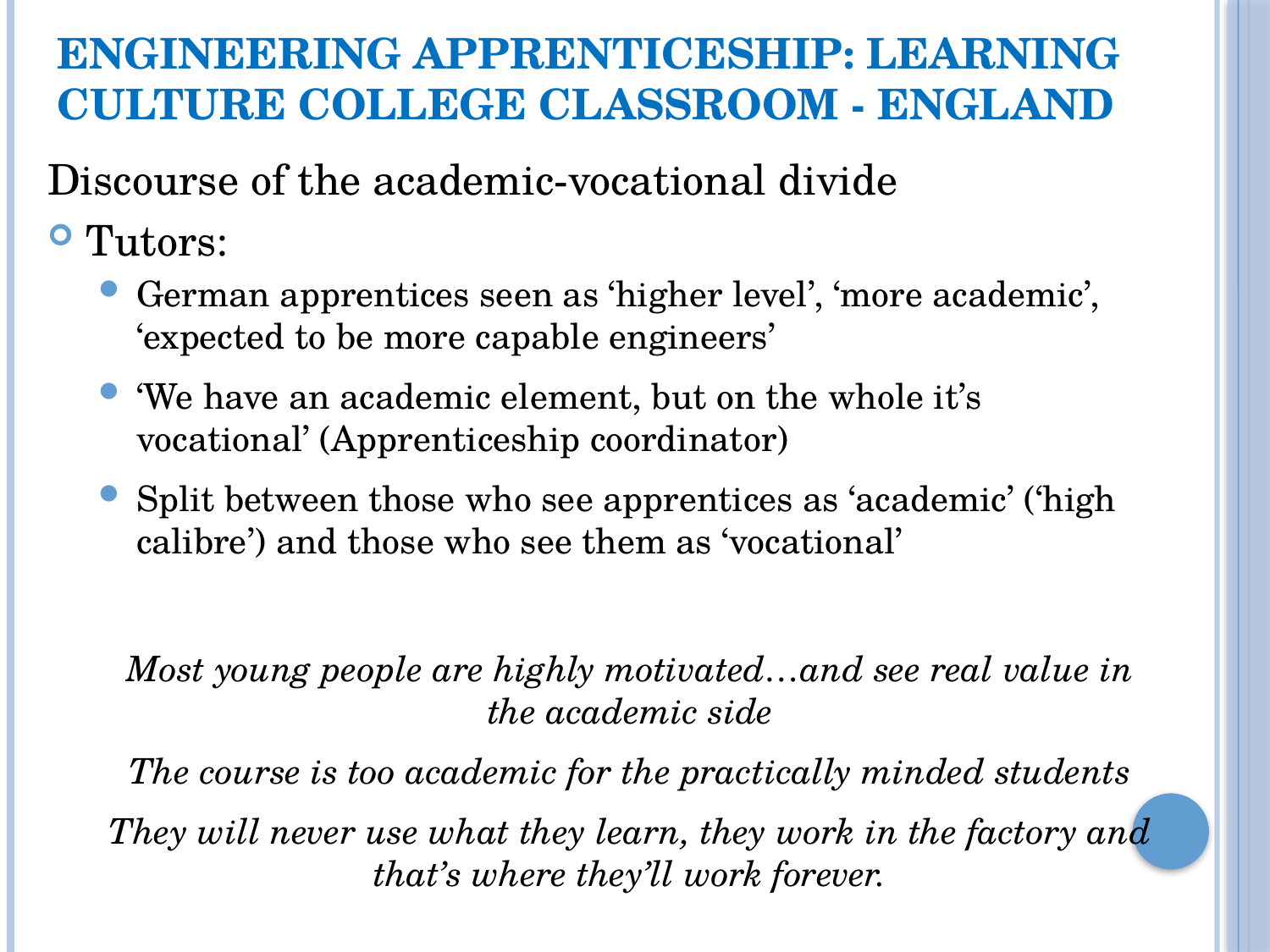

# Engineering apprenticeship: learning culture college classroom - england
Discourse of the academic-vocational divide
Tutors:
German apprentices seen as ‘higher level’, ‘more academic’, ‘expected to be more capable engineers’
‘We have an academic element, but on the whole it’s vocational’ (Apprenticeship coordinator)
Split between those who see apprentices as ‘academic’ (‘high calibre’) and those who see them as ‘vocational’

Most young people are highly motivated…and see real value in the academic side
The course is too academic for the practically minded students
They will never use what they learn, they work in the factory and that’s where they’ll work forever.